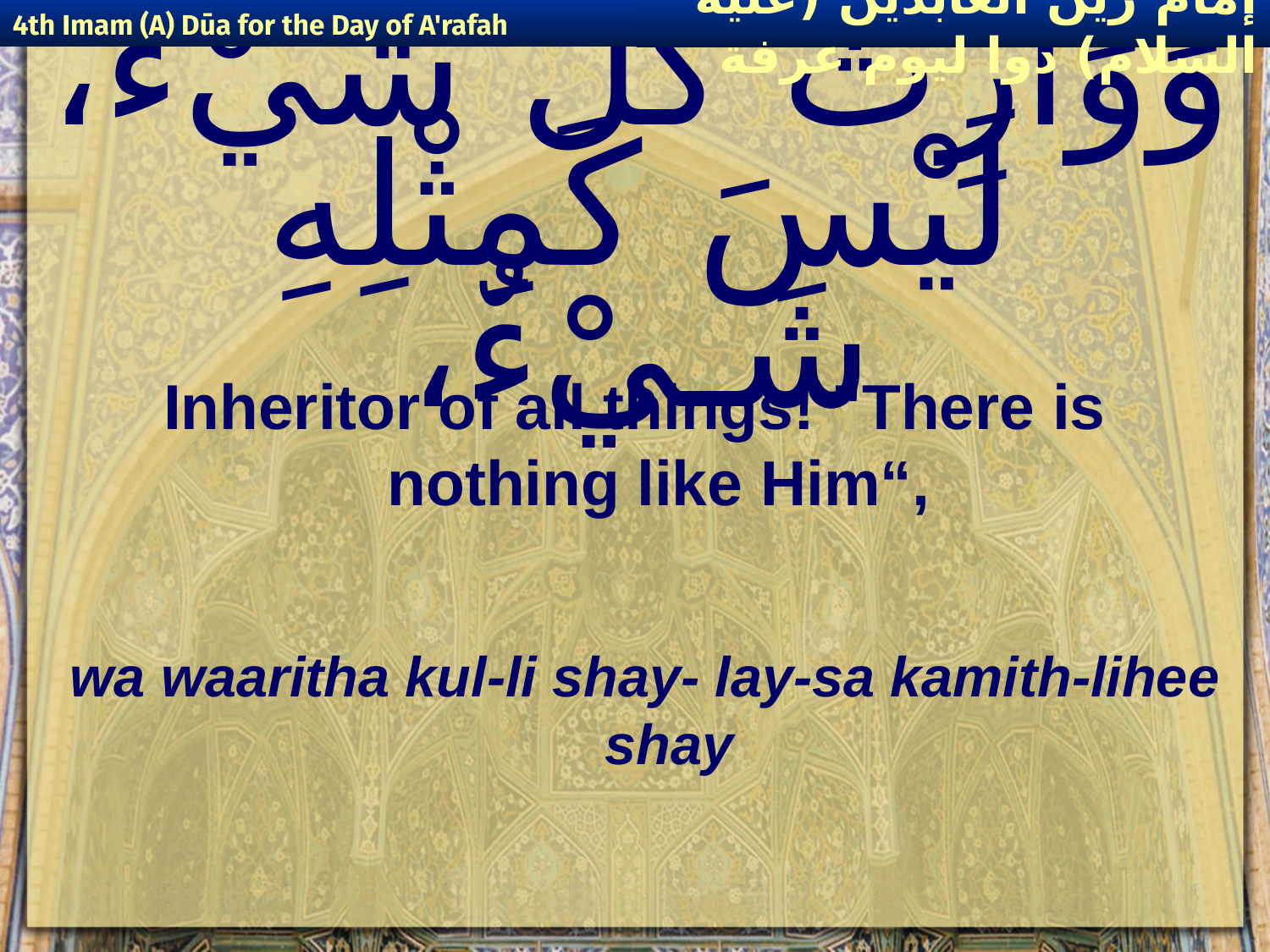

4th Imam (A) Dūa for the Day of A'rafah
إمام زين العابدين (عليه السلام) دوا ليوم عرفة
# وَوَارِثَ كُلِّ شَيْء، لَيْسَ كَمِثْلِهِ شَـيْءٌ،
Inheritor of all things! "There is nothing like Him“,
wa waaritha kul-li shay- lay-sa kamith-lihee shay